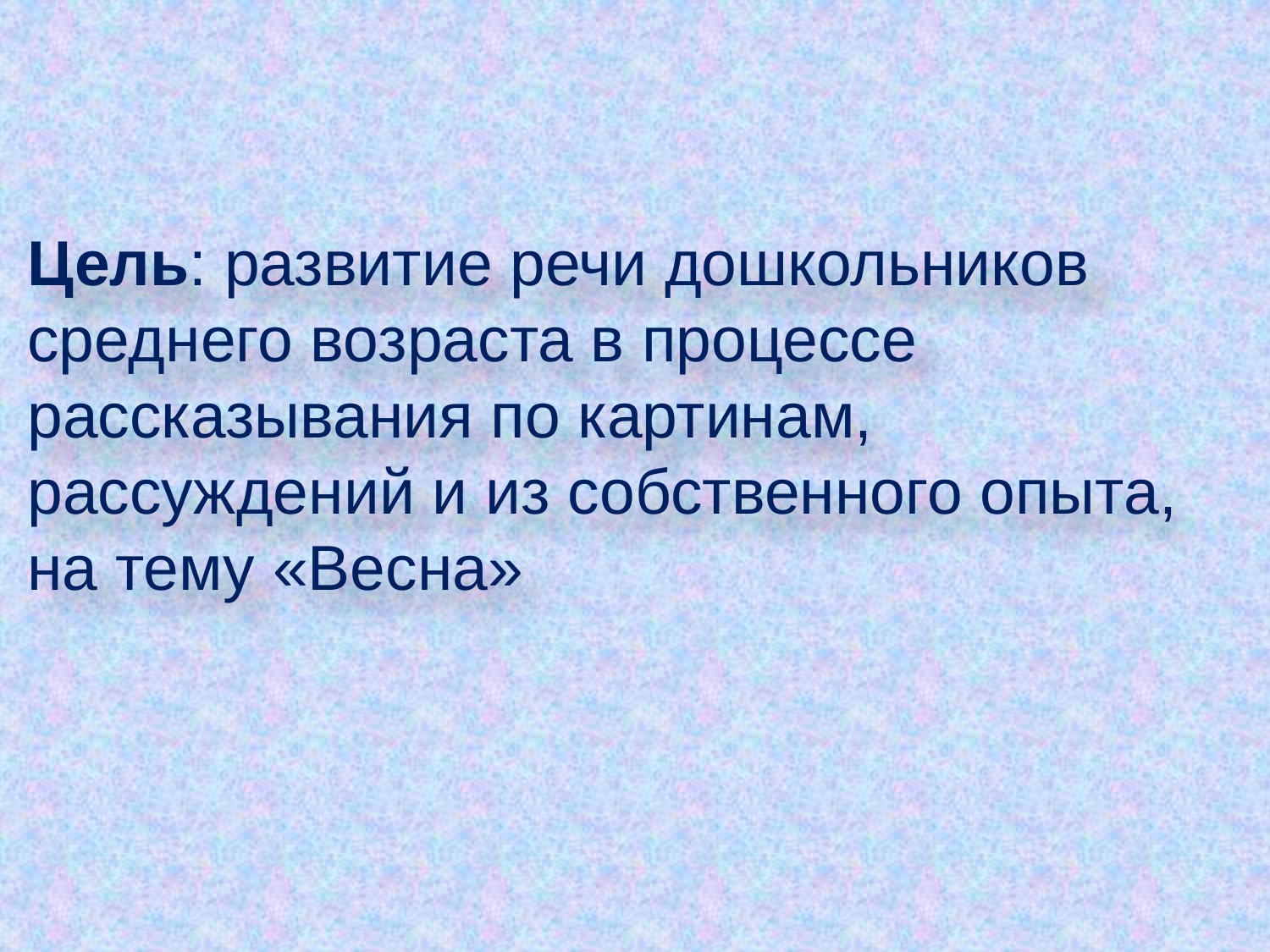

Цель: развитие речи дошкольников среднего возраста в процессе рассказывания по картинам, рассуждений и из собственного опыта, на тему «Весна»